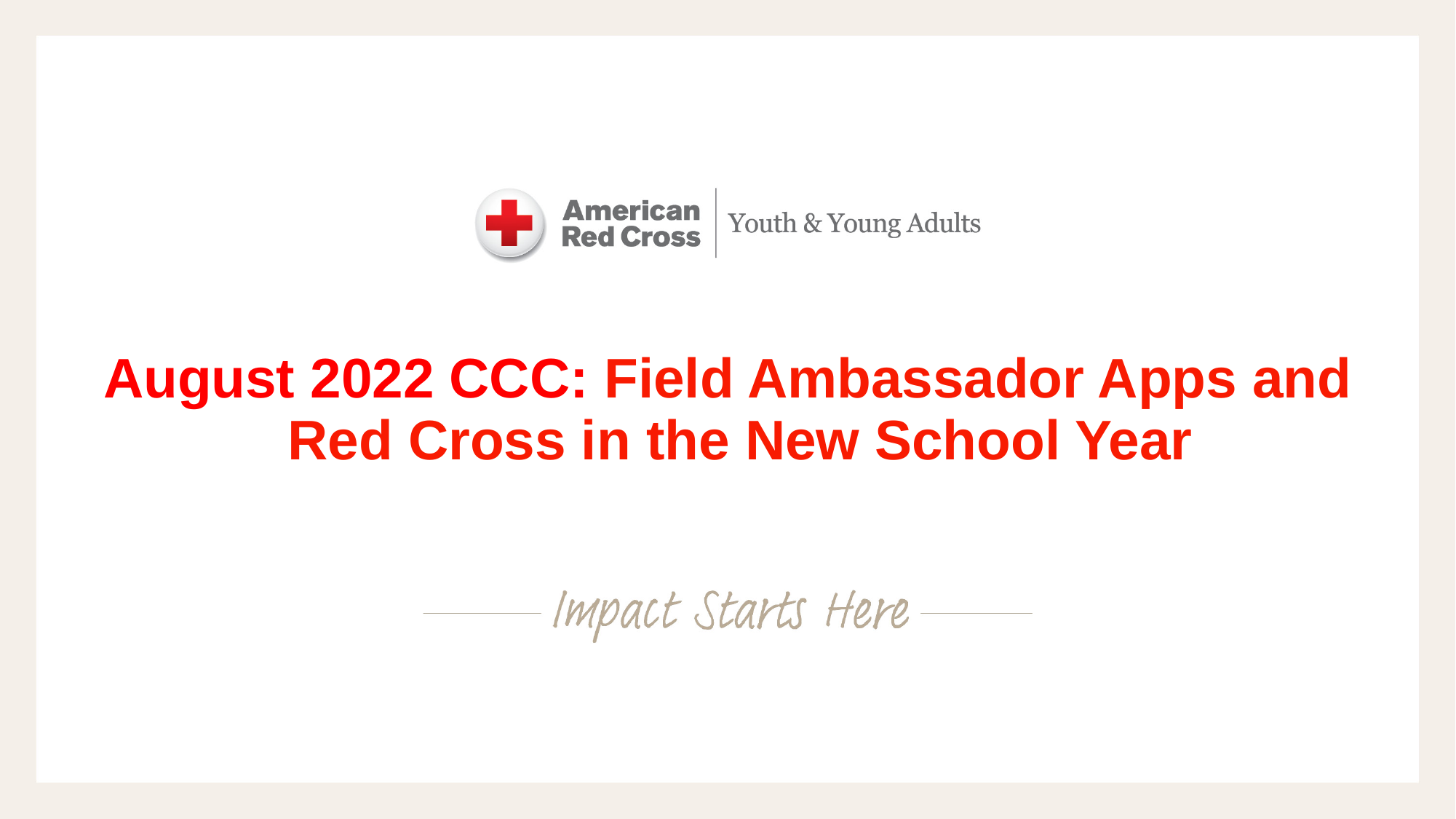

August 2022 CCC: Field Ambassador Apps and Red Cross in the New School Year